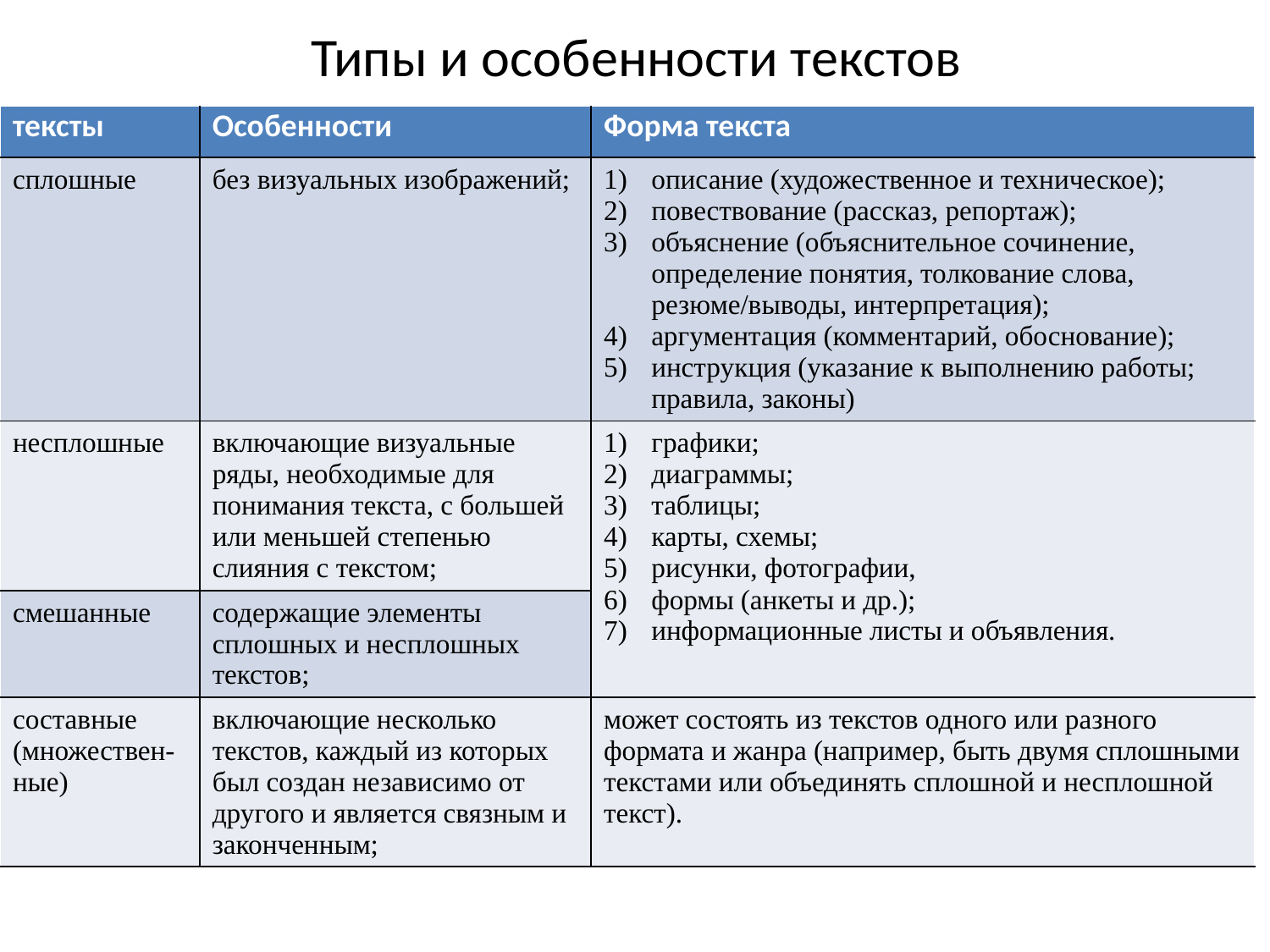

# Типы и особенности текстов
| тексты | Особенности | Форма текста |
| --- | --- | --- |
| сплошные | без визуальных изображений; | описание (художественное и техническое); повествование (рассказ, репортаж); объяснение (объяснительное сочинение, определение понятия, толкование слова, резюме/выводы, интерпретация); аргументация (комментарий, обоснование); инструкция (указание к выполнению работы; правила, законы) |
| несплошные | включающие визуальные ряды, необходимые для понимания текста, с большей или меньшей степенью слияния с текстом; | графики; диаграммы; таблицы; карты, схемы; рисунки, фотографии, формы (анкеты и др.); информационные листы и объявления. |
| смешанные | содержащие элементы сплошных и несплошных текстов; |  |
| составные (множествен-ные) | включающие несколько текстов, каждый из которых был создан независимо от другого и является связным и законченным; | может состоять из текстов одного или разного формата и жанра (например, быть двумя сплошными текстами или объединять сплошной и несплошной текст). |